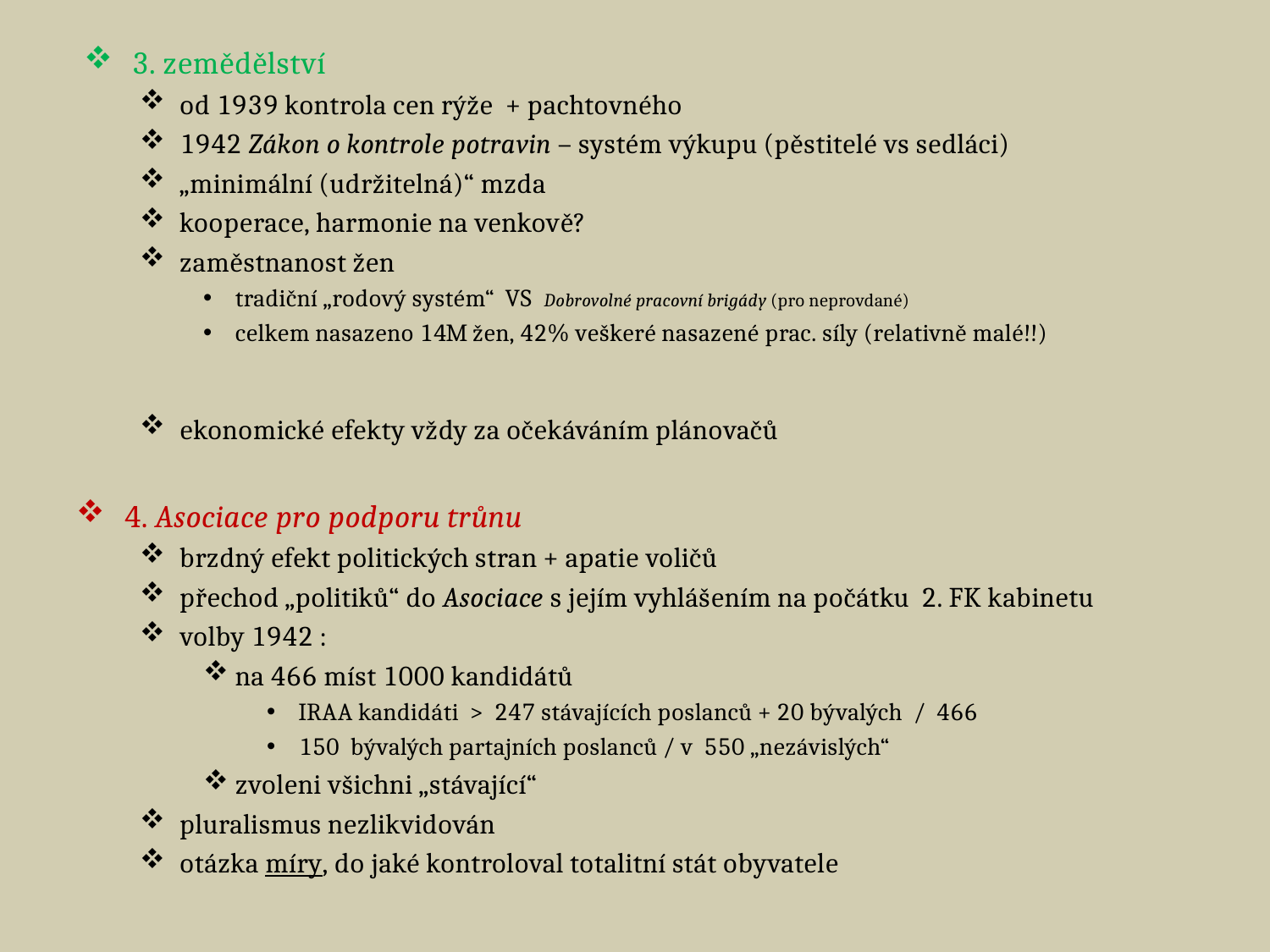

3. zemědělství
od 1939 kontrola cen rýže  + pachtovného
1942 Zákon o kontrole potravin – systém výkupu (pěstitelé vs sedláci)
„minimální (udržitelná)“ mzda
kooperace, harmonie na venkově?
zaměstnanost žen
tradiční „rodový systém“  VS  Dobrovolné pracovní brigády (pro neprovdané)
celkem nasazeno 14M žen, 42% veškeré nasazené prac. síly (relativně malé!!)

ekonomické efekty vždy za očekáváním plánovačů

4. Asociace pro podporu trůnu
brzdný efekt politických stran + apatie voličů
přechod „politiků“ do Asociace s jejím vyhlášením na počátku  2. FK kabinetu
volby 1942 :
na 466 míst 1000 kandidátů
IRAA kandidáti  >  247 stávajících poslanců + 20 bývalých  /  466
150  bývalých partajních poslanců / v  550 „nezávislých“
zvoleni všichni „stávající“
pluralismus nezlikvidován
otázka míry, do jaké kontroloval totalitní stát obyvatele